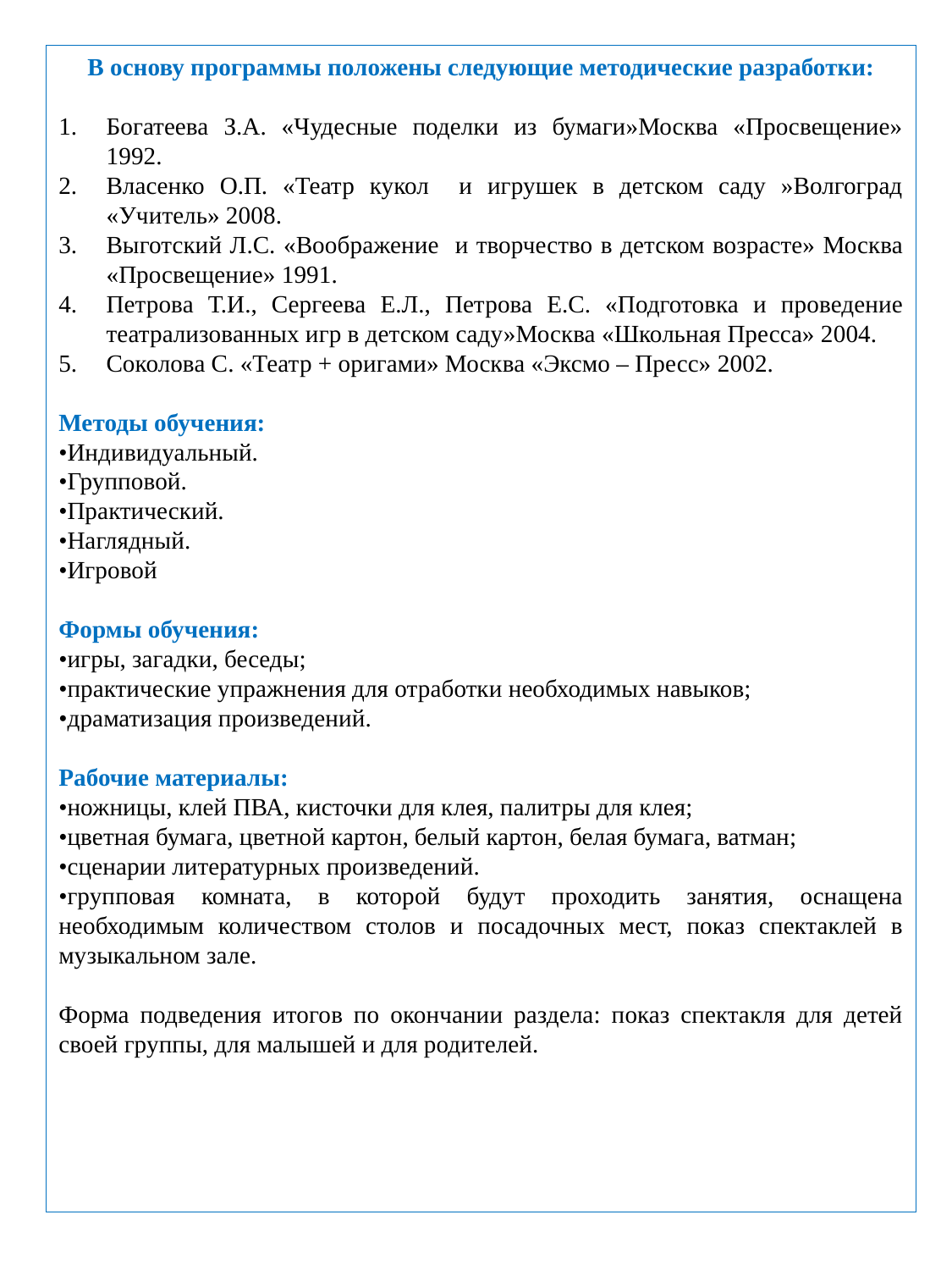

В основу программы положены следующие методические разработки:

Богатеева З.А. «Чудесные поделки из бумаги»Москва «Просвещение» 1992.
Власенко О.П. «Театр кукол  и игрушек в детском саду »Волгоград «Учитель» 2008.
Выготский Л.С. «Воображение  и творчество в детском возрасте» Москва «Просвещение» 1991.
Петрова Т.И., Сергеева Е.Л., Петрова Е.С. «Подготовка и проведение театрализованных игр в детском саду»Москва «Школьная Пресса» 2004.
Соколова С. «Театр + оригами» Москва «Эксмо – Пресс» 2002.

Методы обучения:
•Индивидуальный.
•Групповой.
•Практический.
•Наглядный.
•Игровой

Формы обучения:
•игры, загадки, беседы;
•практические упражнения для отработки необходимых навыков;
•драматизация произведений.

Рабочие материалы:
•ножницы, клей ПВА, кисточки для клея, палитры для клея;
•цветная бумага, цветной картон, белый картон, белая бумага, ватман;
•сценарии литературных произведений.
•групповая комната, в которой будут проходить занятия, оснащена необходимым количеством столов и посадочных мест, показ спектаклей в музыкальном зале.

Форма подведения итогов по окончании раздела: показ спектакля для детей своей группы, для малышей и для родителей.